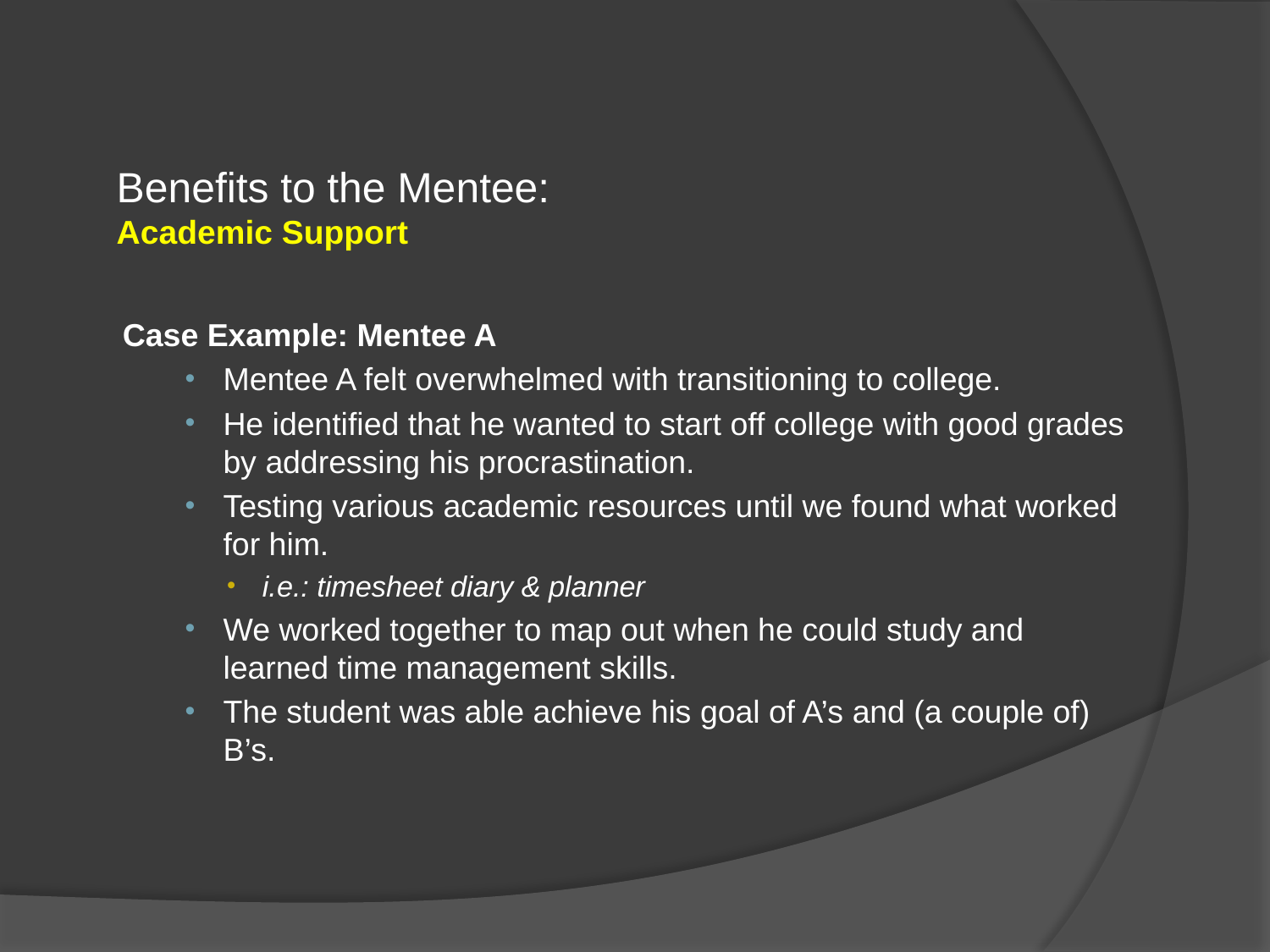

# Benefits to the Mentee: Academic Support
Case Example: Mentee A
Mentee A felt overwhelmed with transitioning to college.
He identified that he wanted to start off college with good grades by addressing his procrastination.
Testing various academic resources until we found what worked for him.
i.e.: timesheet diary & planner
We worked together to map out when he could study and learned time management skills.
The student was able achieve his goal of A’s and (a couple of) B’s.